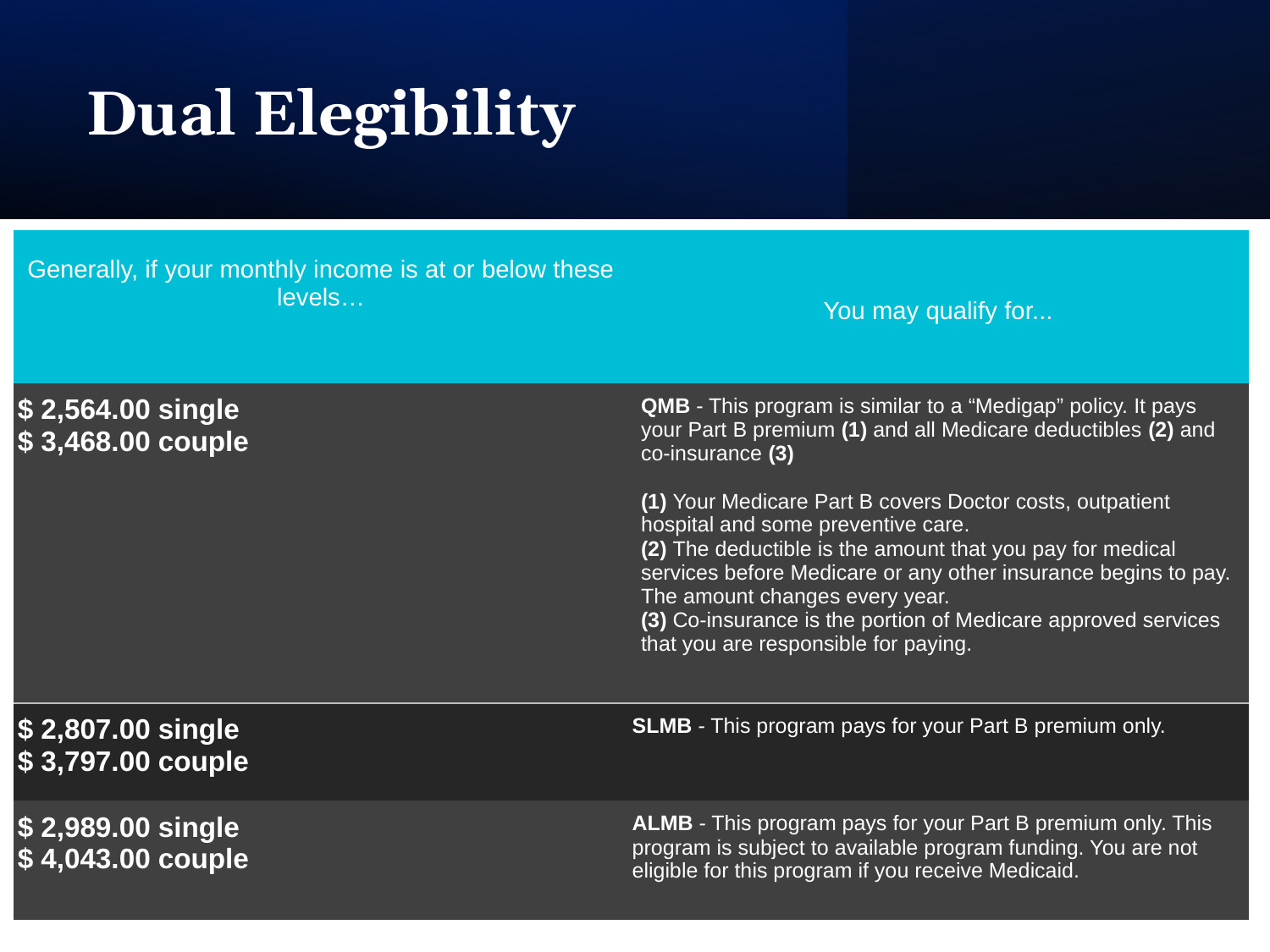

# Dual Elegibility
| Generally, if your monthly income is at or below these levels… | You may qualify for... |
| --- | --- |
| $ 2,564.00 single $ 3,468.00 couple | QMB - This program is similar to a “Medigap” policy. It pays your Part B premium (1) and all Medicare deductibles (2) and co-insurance (3) (1) Your Medicare Part B covers Doctor costs, outpatient hospital and some preventive care. (2) The deductible is the amount that you pay for medical services before Medicare or any other insurance begins to pay. The amount changes every year. (3) Co-insurance is the portion of Medicare approved services that you are responsible for paying. |
| $ 2,807.00 single $ 3,797.00 couple | SLMB - This program pays for your Part B premium only. |
| $ 2,989.00 single $ 4,043.00 couple | ALMB - This program pays for your Part B premium only. This program is subject to available program funding. You are not eligible for this program if you receive Medicaid. |